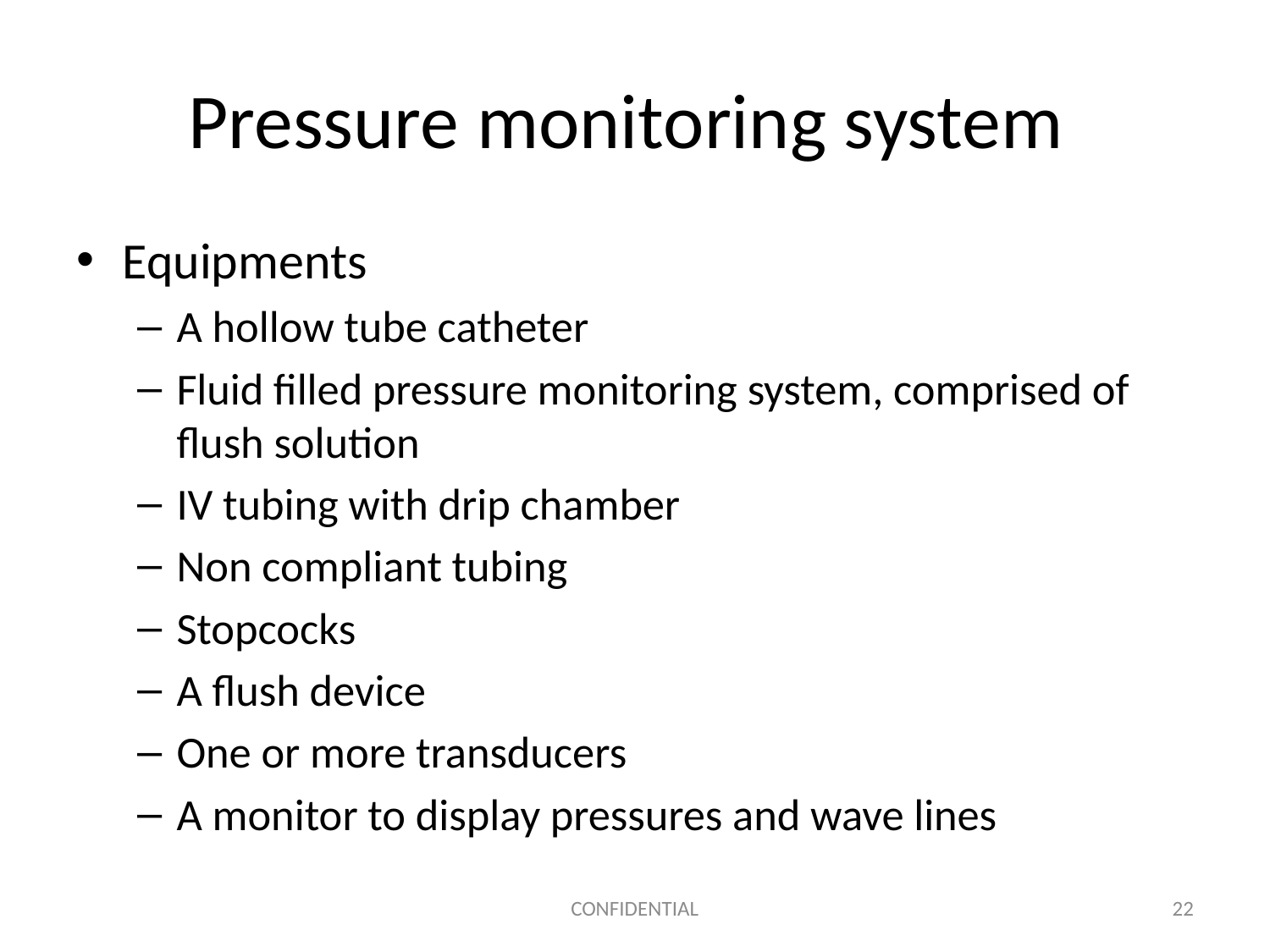

# Pressure monitoring system
Equipments
A hollow tube catheter
Fluid filled pressure monitoring system, comprised of flush solution
IV tubing with drip chamber
Non compliant tubing
Stopcocks
A flush device
One or more transducers
A monitor to display pressures and wave lines
CONFIDENTIAL
22